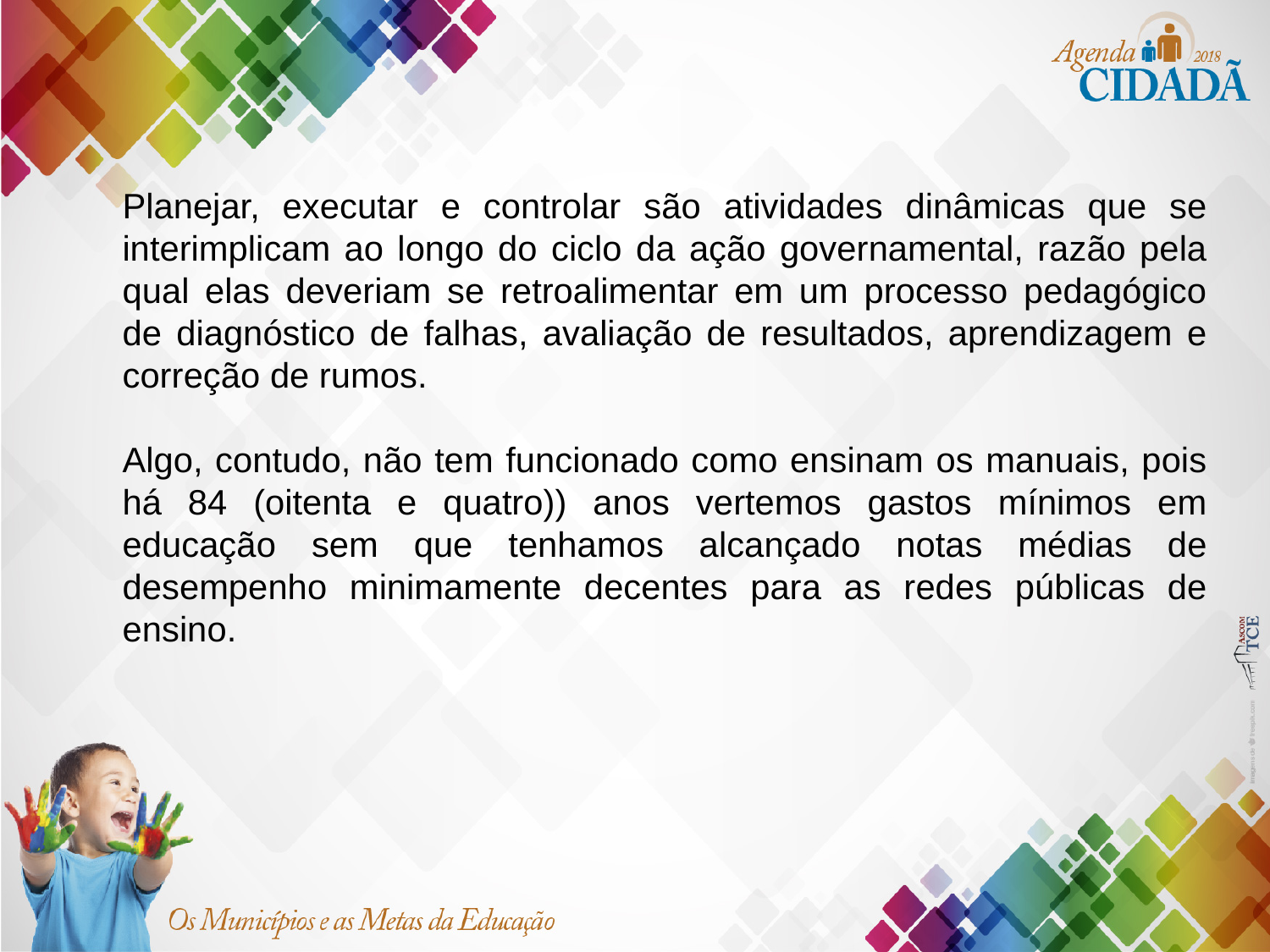

Planejar, executar e controlar são atividades dinâmicas que se interimplicam ao longo do ciclo da ação governamental, razão pela qual elas deveriam se retroalimentar em um processo pedagógico de diagnóstico de falhas, avaliação de resultados, aprendizagem e correção de rumos.

Algo, contudo, não tem funcionado como ensinam os manuais, pois há 84 (oitenta e quatro)) anos vertemos gastos mínimos em educação sem que tenhamos alcançado notas médias de desempenho minimamente decentes para as redes públicas de ensino.